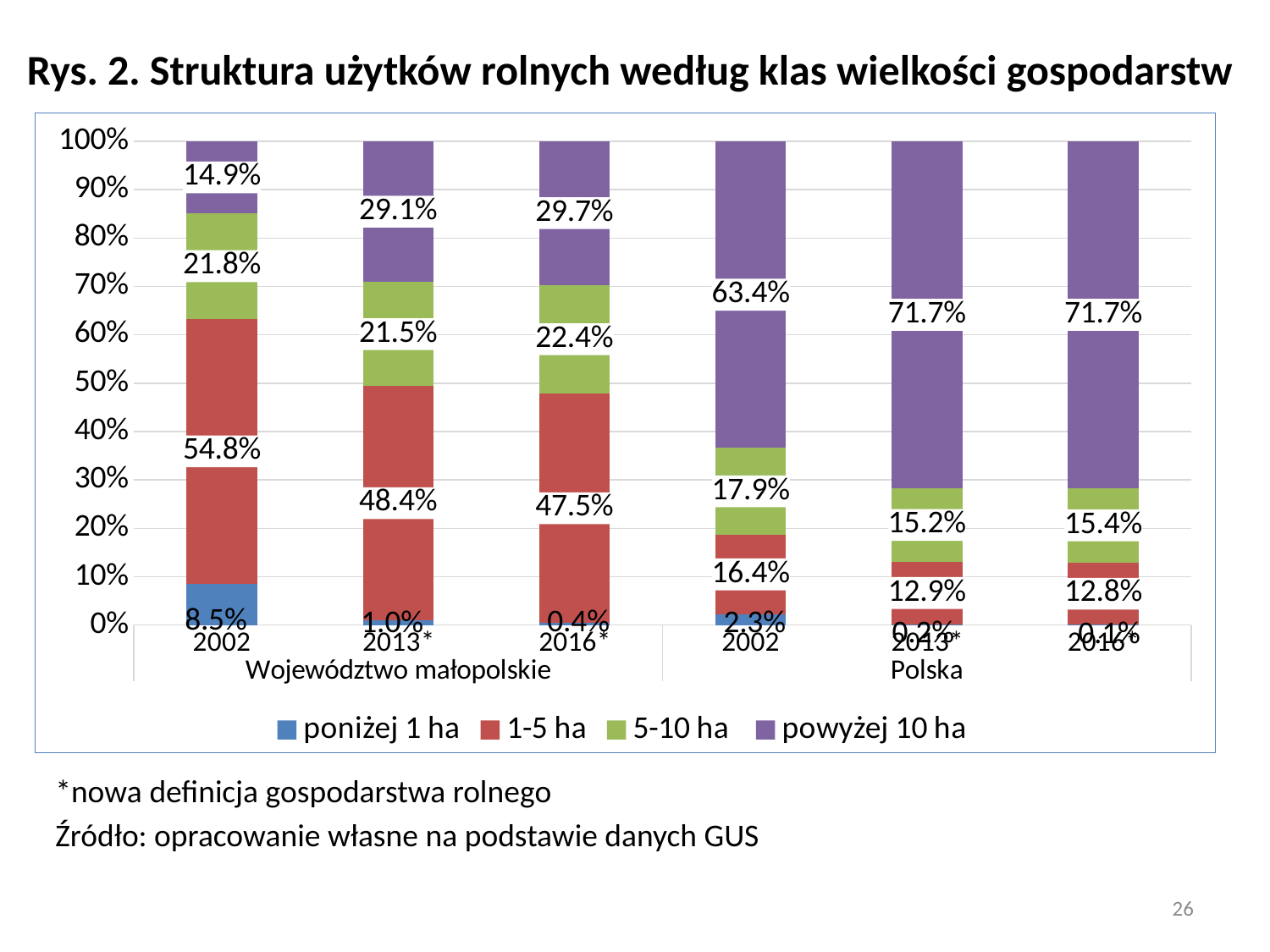

Rys. 2. Struktura użytków rolnych według klas wielkości gospodarstw

### Chart

| Category | poniżej 1 ha | 1-5 ha | 5-10 ha  | powyżej 10 ha  |
|---|---|---|---|---|
| 2002 | 0.085 | 0.5479999999999999 | 0.21800000000000003 | 0.14900000000000002 |
| 2013* | 0.010000000000000002 | 0.4840000000000001 | 0.21500000000000002 | 0.2910000000000001 |
| 2016* | 0.004000000000000001 | 0.47500000000000003 | 0.224 | 0.2970000000000001 |
| 2002 | 0.023 | 0.164 | 0.17900000000000002 | 0.6340000000000001 |
| 2013* | 0.0020000000000000005 | 0.129 | 0.15200000000000002 | 0.7170000000000002 |
| 2016* | 0.0010000000000000002 | 0.128 | 0.15400000000000003 | 0.7170000000000002 |
*nowa definicja gospodarstwa rolnego
Źródło: opracowanie własne na podstawie danych GUS
26